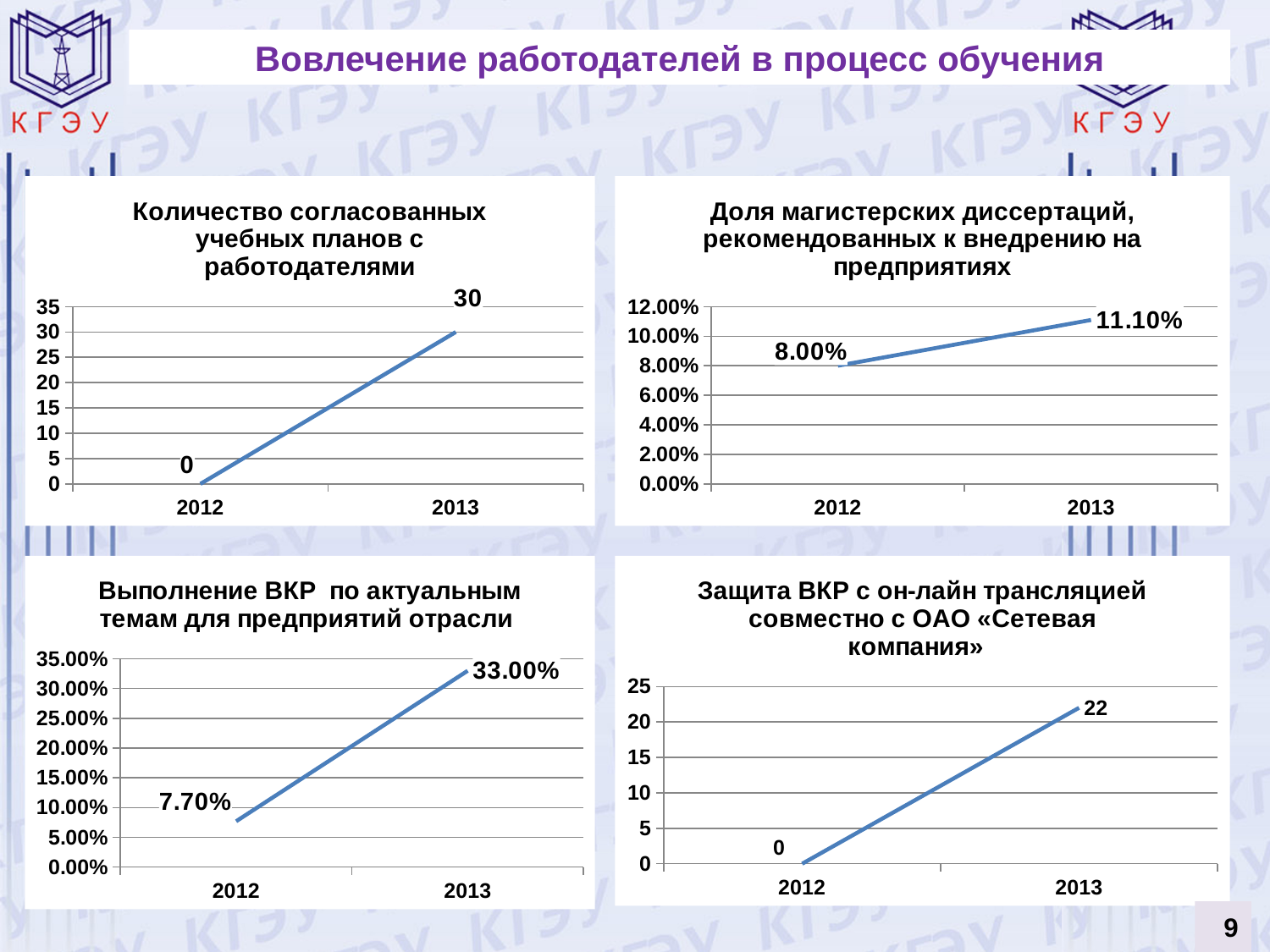

Вовлечение работодателей в процесс обучения

### Chart:

| Category | Количество согласованных учебных планов с работодателями |
|---|---|
| 2012 | 0.0 |
| 2013 | 30.0 |

### Chart:

| Category | Доля магистерских диссертаций, рекомендованных к внедрению на предприятиях |
|---|---|
| 2012 | 0.08000000000000004 |
| 2013 | 0.111 |

### Chart:

| Category | Выполнение ВКР  по актуальным темам для предприятий отрасли  |
|---|---|
| 2012 | 0.077 |
| 2013 | 0.33000000000000085 |

### Chart:

| Category | Защита ВКР с он-лайн трансляцией совместно с ОАО «Сетевая компания»   |
|---|---|
| 2012 | 0.0 |
| 2013 | 22.0 |
9